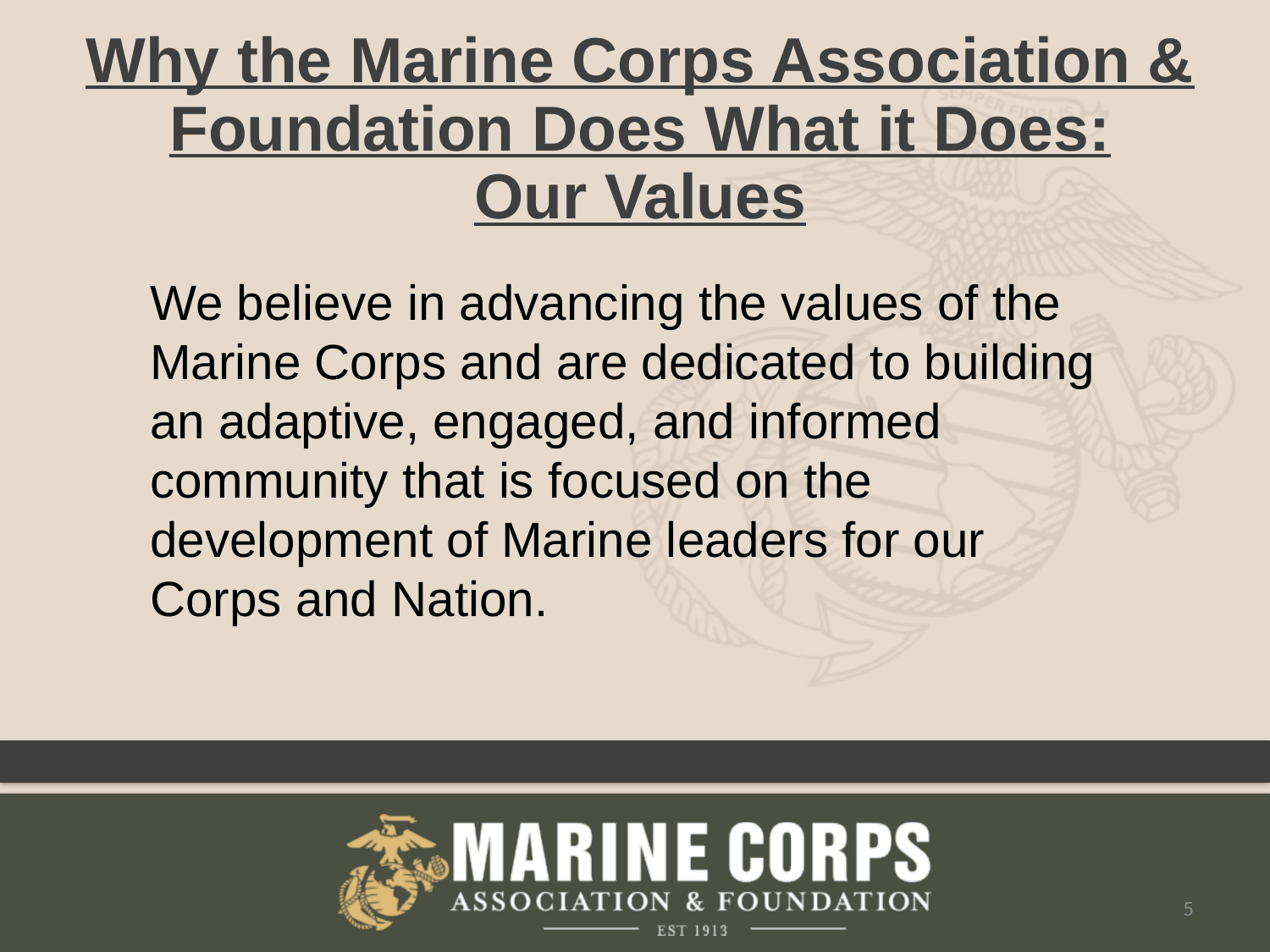

Why the Marine Corps Association & Foundation Does What it Does:
Our Values
We believe in advancing the values of the Marine Corps and are dedicated to building an adaptive, engaged, and informed community that is focused on the development of Marine leaders for our Corps and Nation.
5